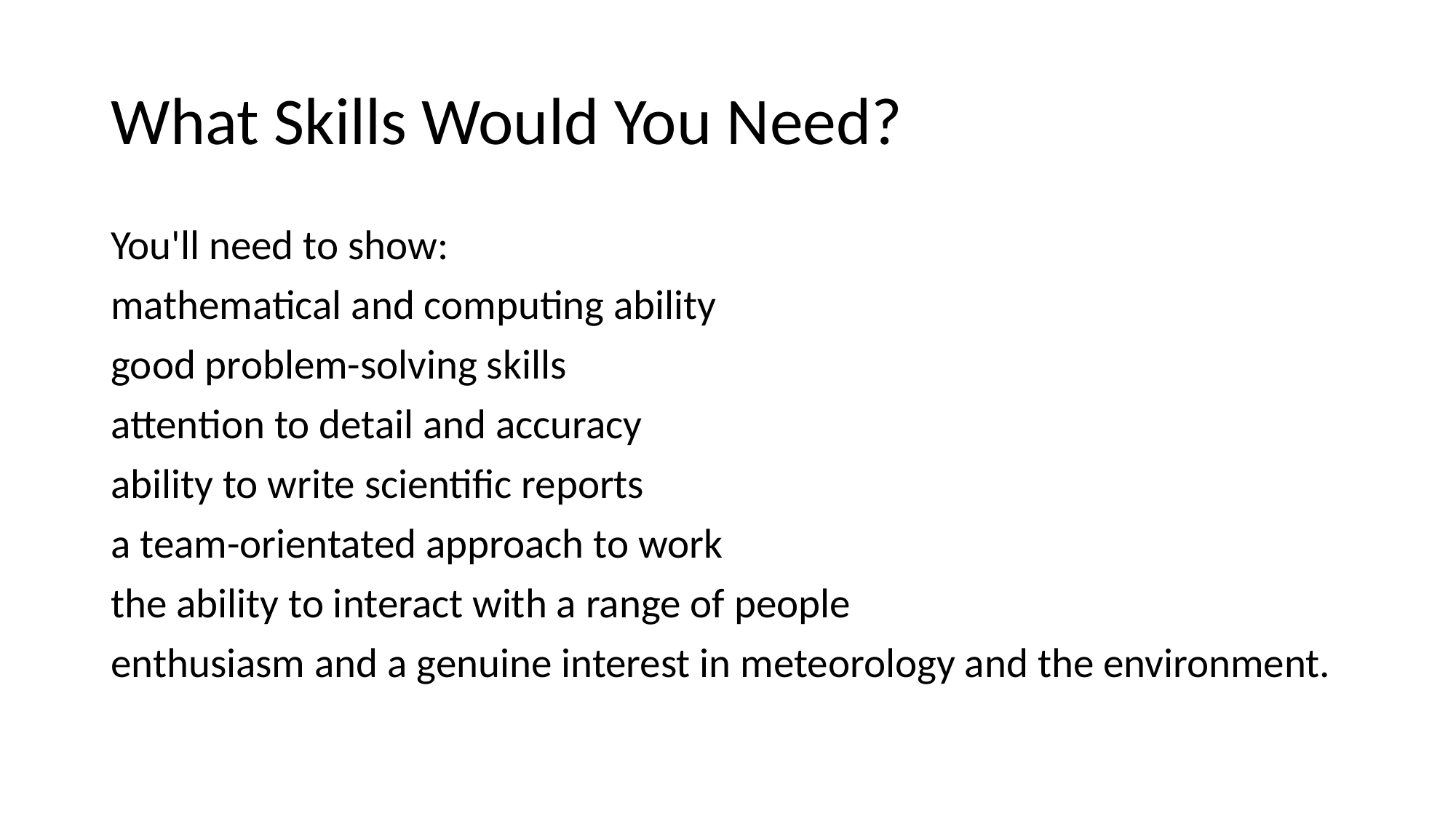

# What Skills Would You Need?
You'll need to show:
mathematical and computing ability
good problem-solving skills
attention to detail and accuracy
ability to write scientific reports
a team-orientated approach to work
the ability to interact with a range of people
enthusiasm and a genuine interest in meteorology and the environment.